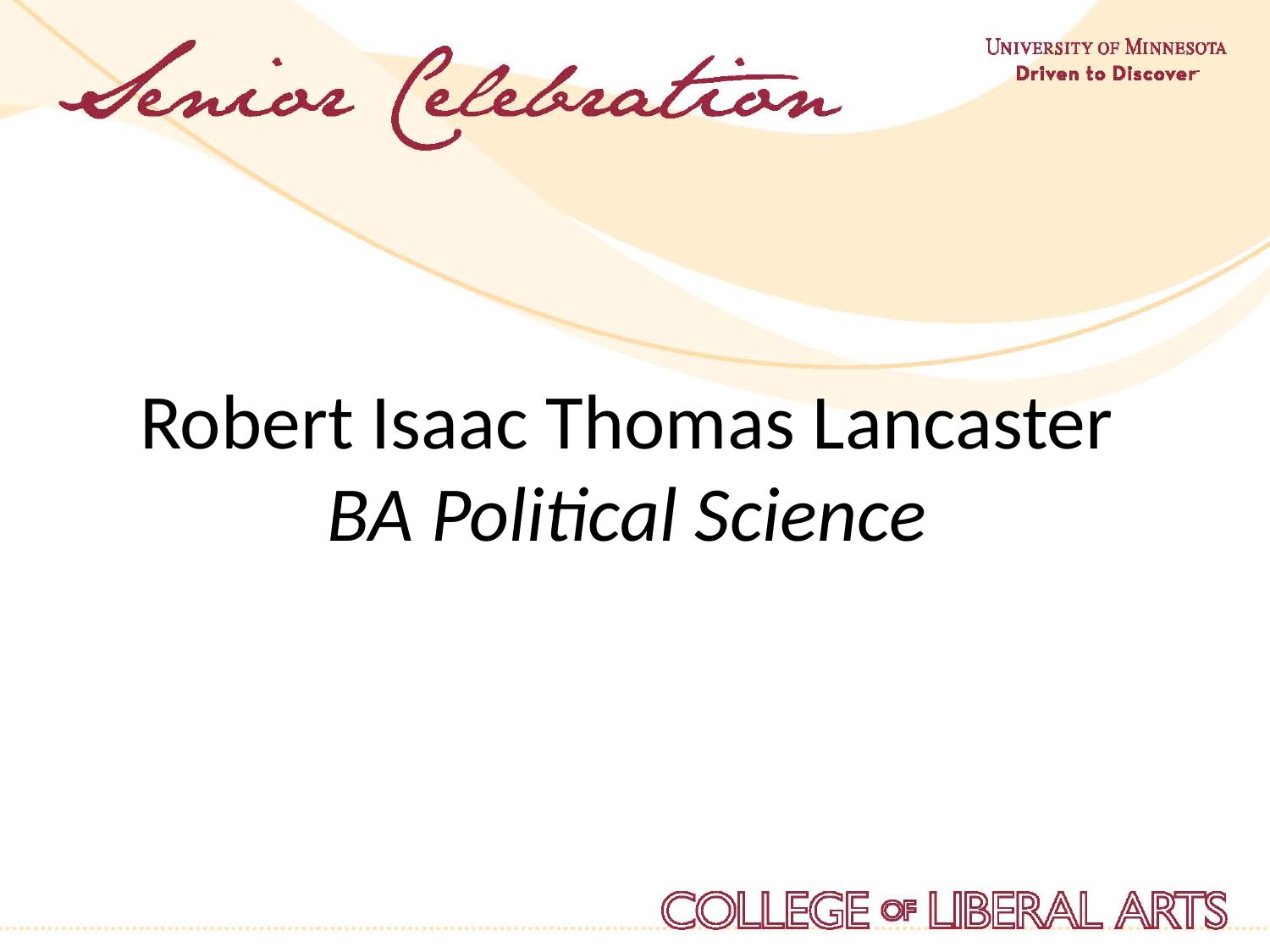

Robert Isaac Thomas Lancaster
BA Political Science